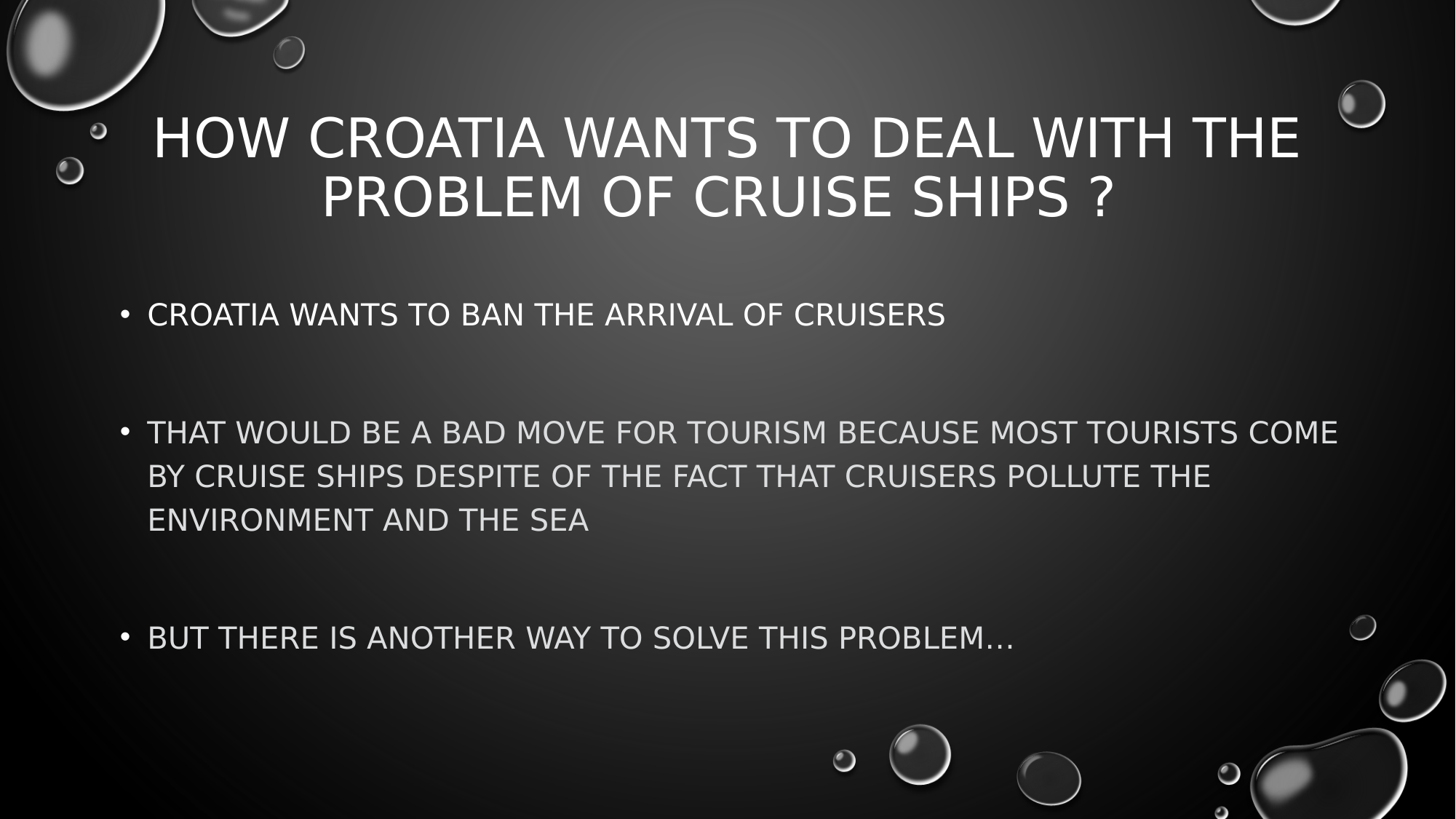

# HOW CROATIA WANTS TO DEAL WITH THE PROBLEM OF CRUISE SHIPS ?
CROATIA WANTS TO BAN THE ARRIVAL OF CRUISERS

THAT WOULD BE A BAD MOVE FOR TOURISM BECAUSE MOST TOURISTS COME BY CRUISE SHIPS DESPITE OF THE FACT THAT CRUISERS POLLUTE THE ENVIRONMENT AND THE SEA

BUT THERE IS ANOTHER WAY TO SOLVE THIS PROBLEM…